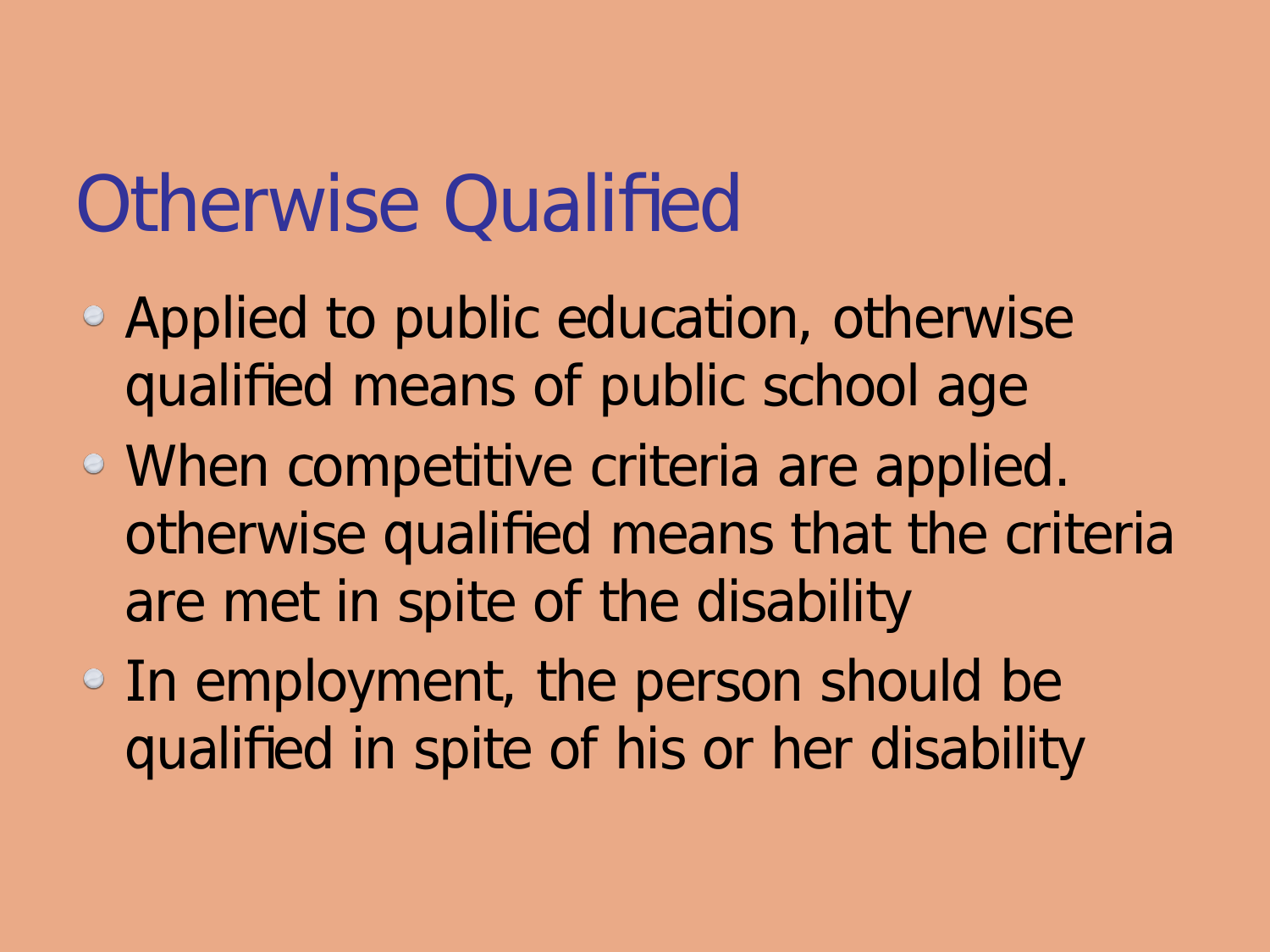

# Otherwise Qualified
Applied to public education, otherwise qualified means of public school age
When competitive criteria are applied. otherwise qualified means that the criteria are met in spite of the disability
In employment, the person should be qualified in spite of his or her disability
29